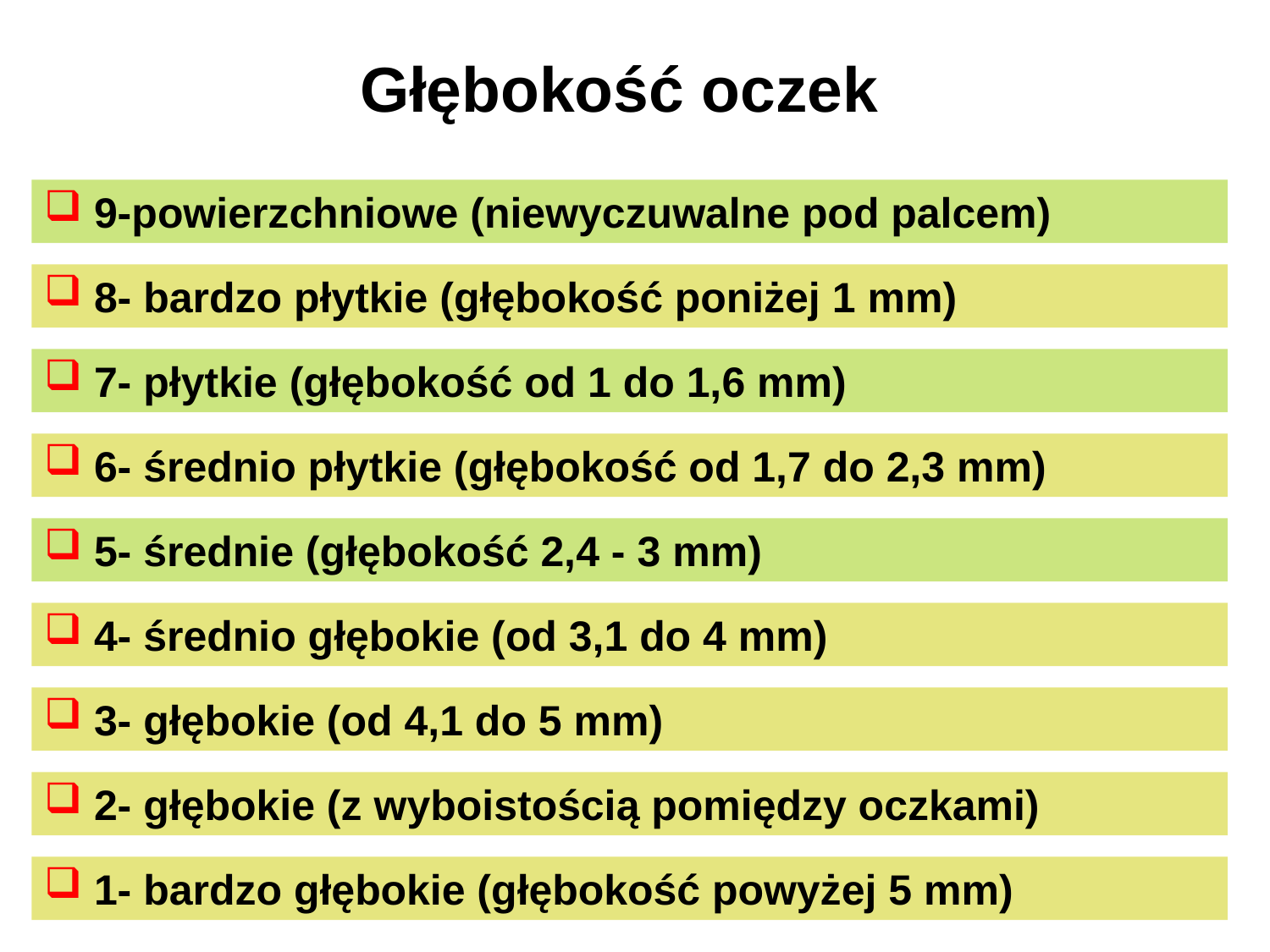

Głębokość oczek
 9-powierzchniowe (niewyczuwalne pod palcem)
 8- bardzo płytkie (głębokość poniżej 1 mm)
 7- płytkie (głębokość od 1 do 1,6 mm)
 6- średnio płytkie (głębokość od 1,7 do 2,3 mm)
 5- średnie (głębokość 2,4 - 3 mm)
 4- średnio głębokie (od 3,1 do 4 mm)
 3- głębokie (od 4,1 do 5 mm)
 2- głębokie (z wyboistością pomiędzy oczkami)
 1- bardzo głębokie (głębokość powyżej 5 mm)